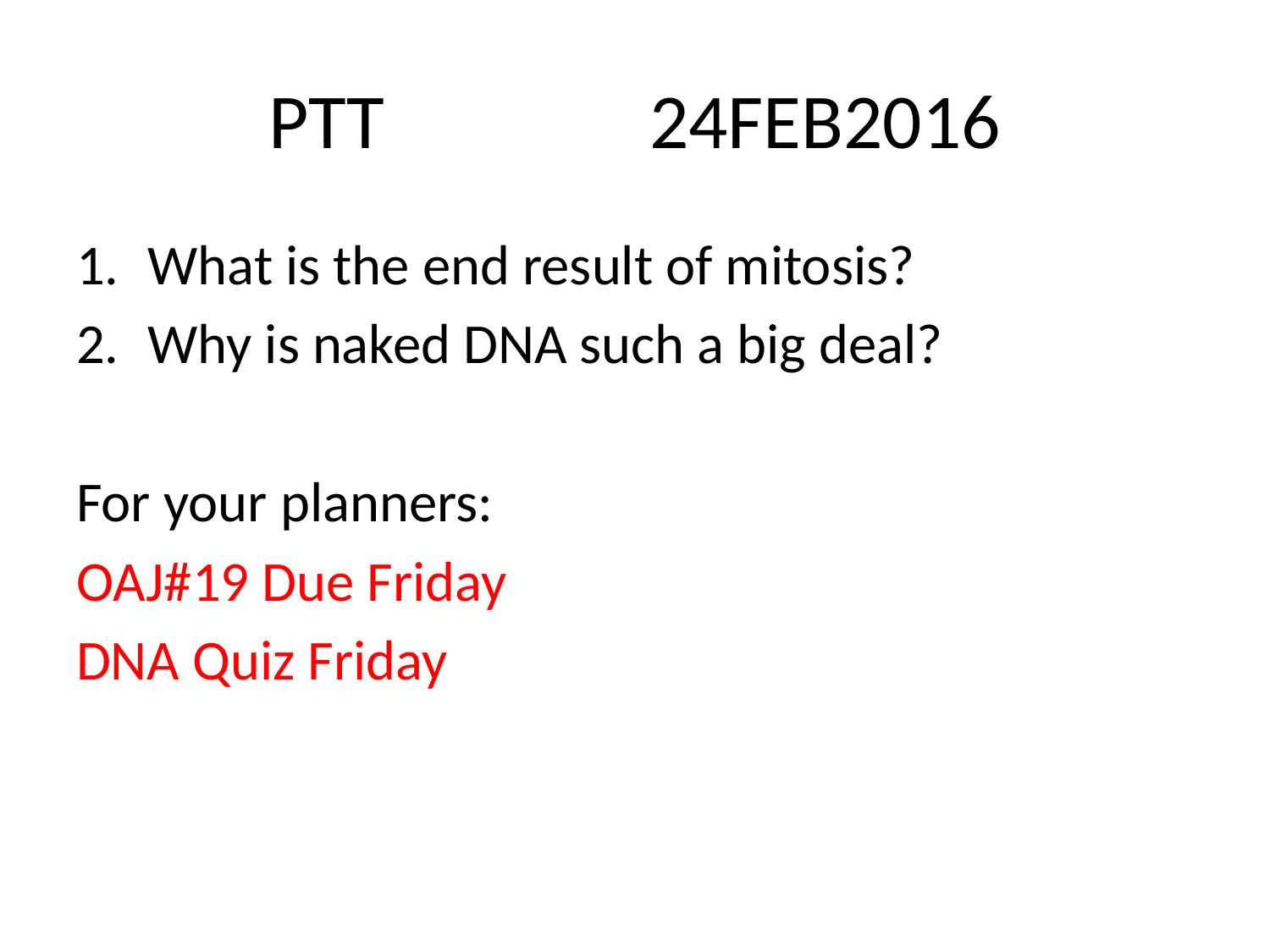

# PTT			24FEB2016
What is the end result of mitosis?
Why is naked DNA such a big deal?

For your planners:
OAJ#19 Due Friday
DNA Quiz Friday